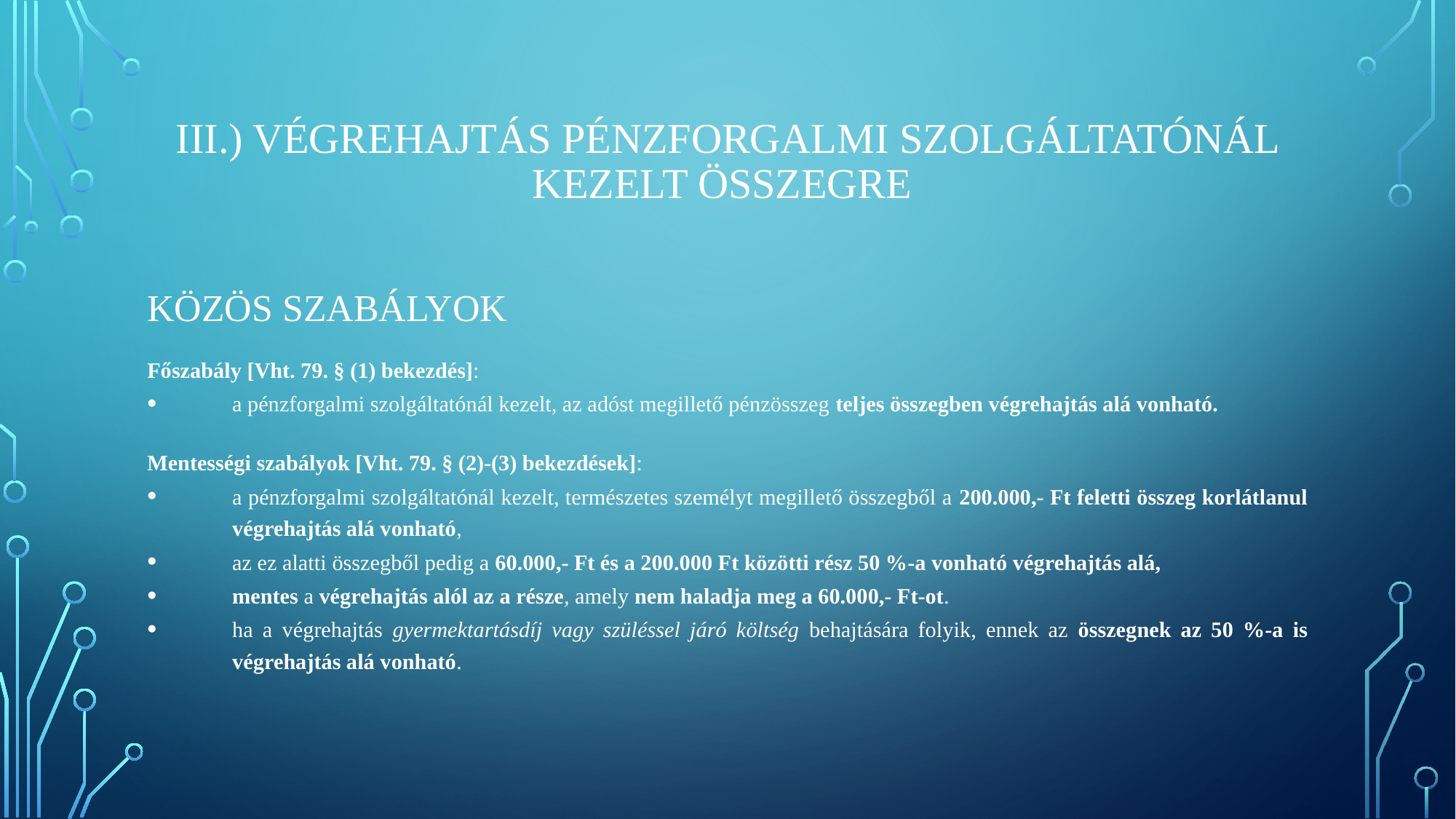

# III.) VÉGREHAJTÁS PÉNZFORGALMI SZOLGÁLTATÓNÁL KEZELT ÖSSZEGRE
KÖZÖS SZABÁLYOK

Főszabály [Vht. 79. § (1) bekezdés]:
a pénzforgalmi szolgáltatónál kezelt, az adóst megillető pénzösszeg teljes összegben végrehajtás alá vonható.

Mentességi szabályok [Vht. 79. § (2)-(3) bekezdések]:
a pénzforgalmi szolgáltatónál kezelt, természetes személyt megillető összegből a 200.000,- Ft feletti összeg korlátlanul végrehajtás alá vonható,
az ez alatti összegből pedig a 60.000,- Ft és a 200.000 Ft közötti rész 50 %-a vonható végrehajtás alá,
mentes a végrehajtás alól az a része, amely nem haladja meg a 60.000,- Ft-ot.
ha a végrehajtás gyermektartásdíj vagy szüléssel járó költség behajtására folyik, ennek az összegnek az 50 %-a is végrehajtás alá vonható.